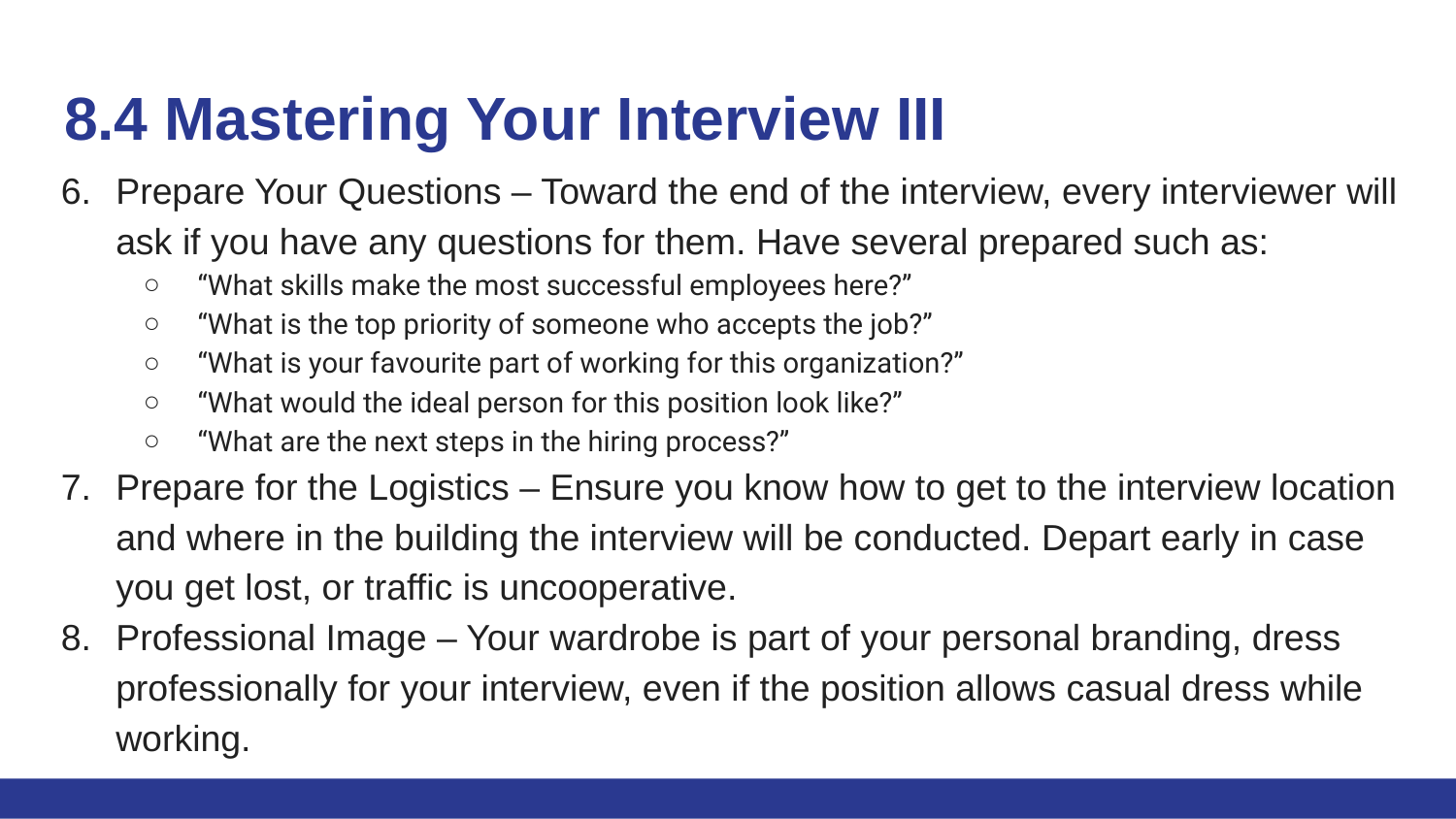

# 8.4 Mastering Your Interview III
Prepare Your Questions – Toward the end of the interview, every interviewer will ask if you have any questions for them. Have several prepared such as:
“What skills make the most successful employees here?”
“What is the top priority of someone who accepts the job?”
“What is your favourite part of working for this organization?”
“What would the ideal person for this position look like?”
“What are the next steps in the hiring process?”
Prepare for the Logistics – Ensure you know how to get to the interview location and where in the building the interview will be conducted. Depart early in case you get lost, or traffic is uncooperative.
Professional Image – Your wardrobe is part of your personal branding, dress professionally for your interview, even if the position allows casual dress while working.